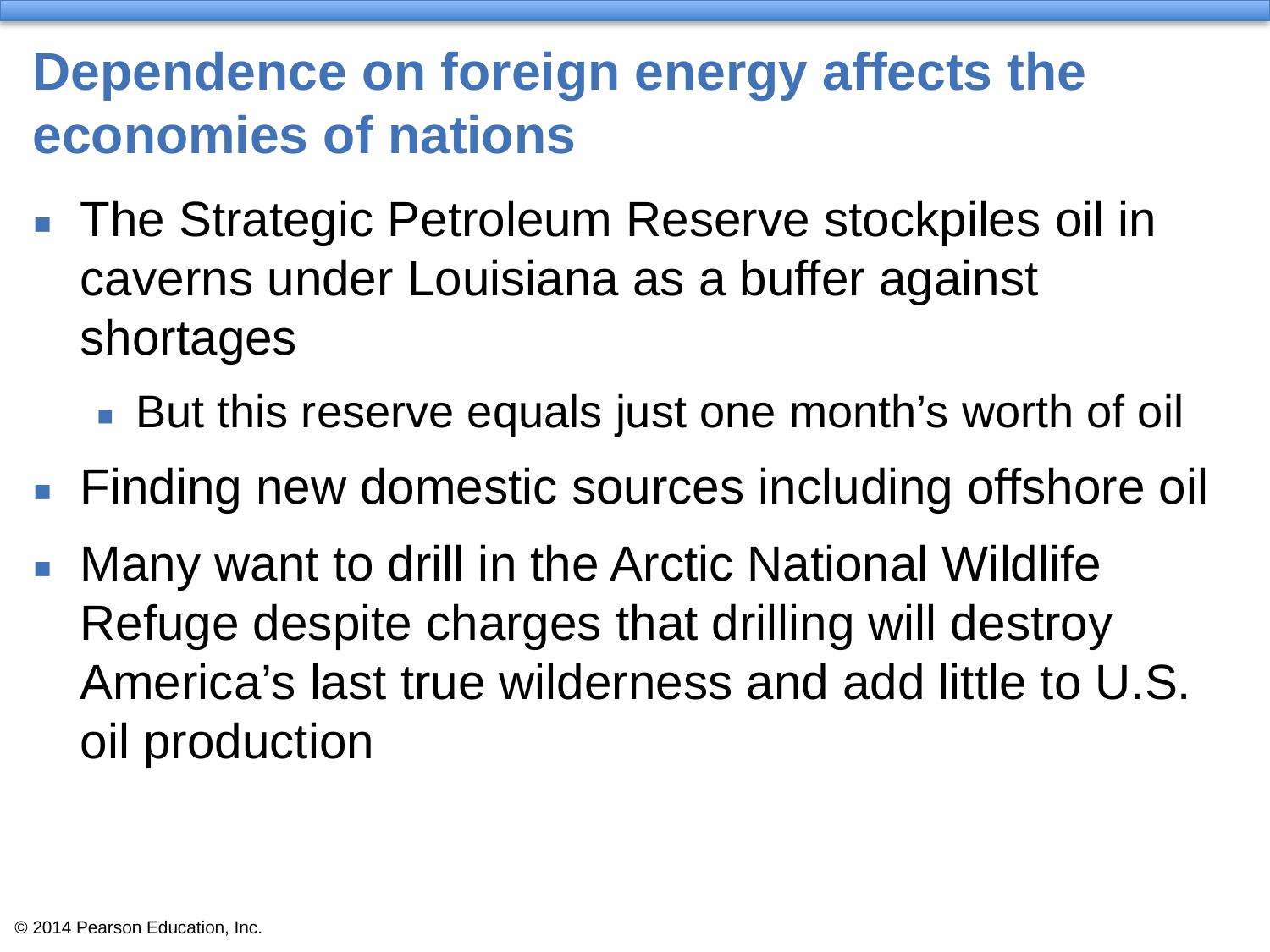

# Dependence on foreign energy affects the economies of nations
The Strategic Petroleum Reserve stockpiles oil in caverns under Louisiana as a buffer against shortages
But this reserve equals just one month’s worth of oil
Finding new domestic sources including offshore oil
Many want to drill in the Arctic National Wildlife Refuge despite charges that drilling will destroy America’s last true wilderness and add little to U.S. oil production